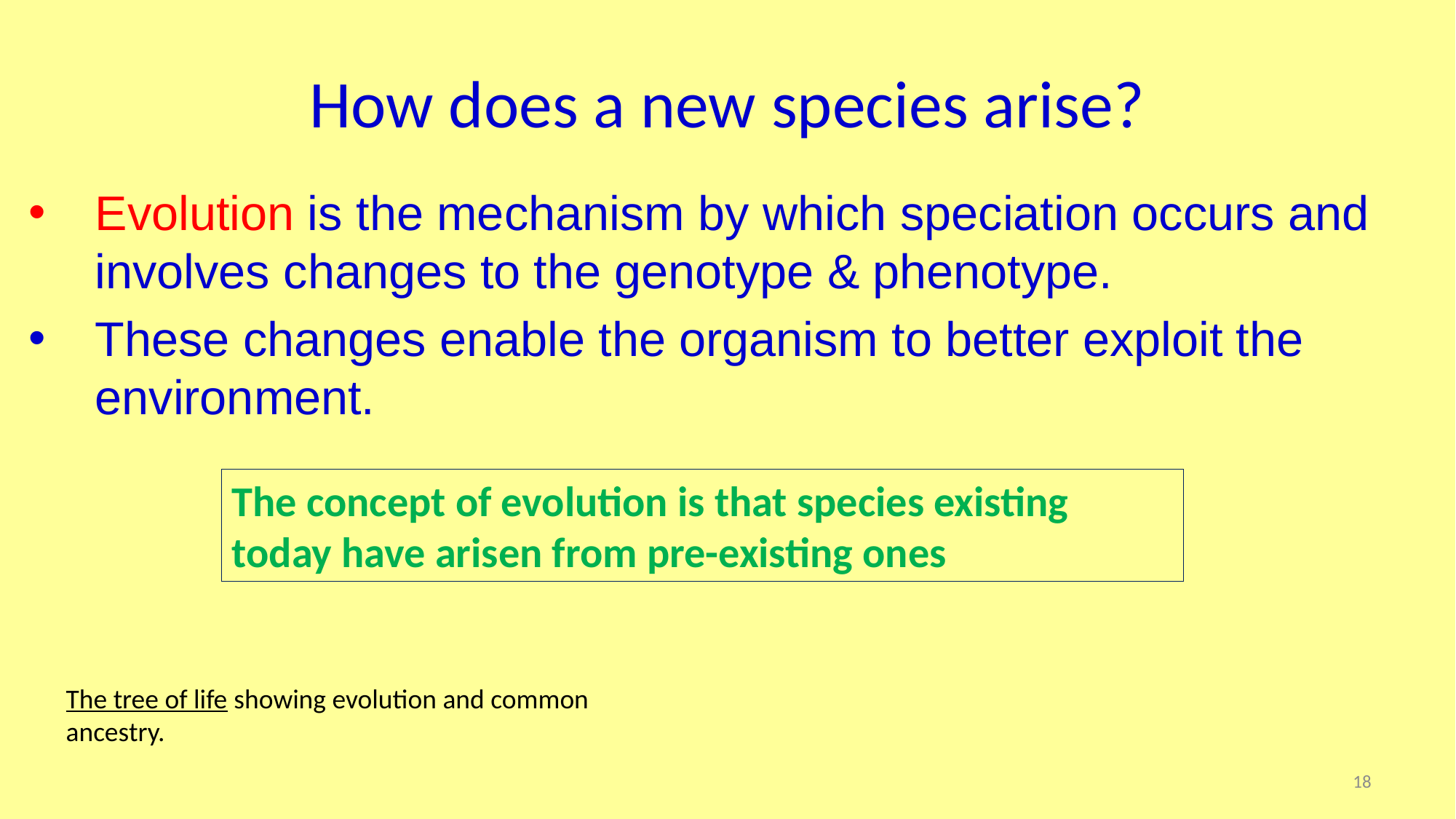

# How does a new species arise?

Evolution is the mechanism by which speciation occurs and involves changes to the genotype & phenotype.
These changes enable the organism to better exploit the environment.

The concept of evolution is that species existing today have arisen from pre-existing ones
The tree of life showing evolution and common ancestry.
18